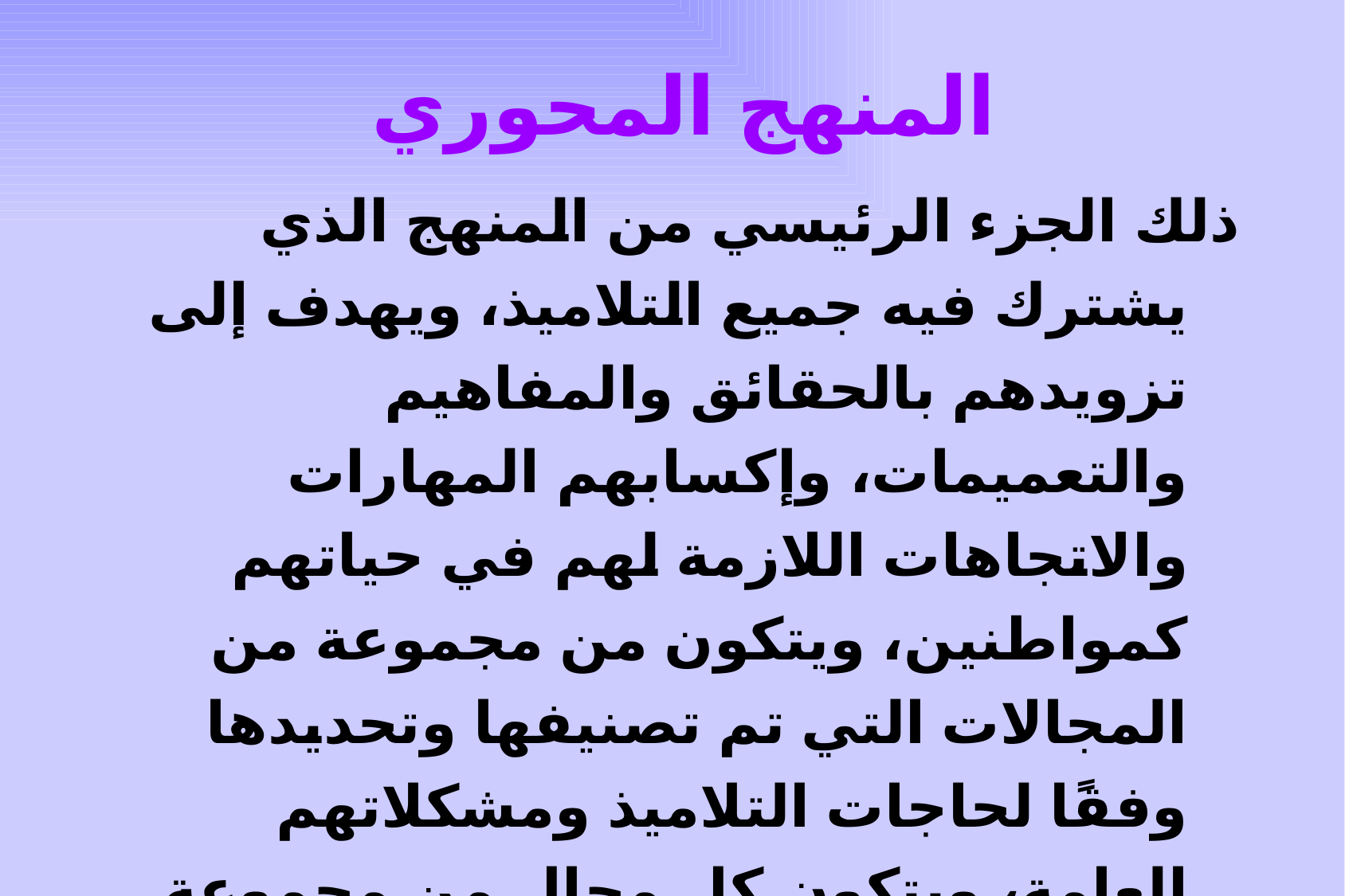

# المنهج المحوري
ذلك الجزء الرئيسي من المنهج الذي يشترك فيه جميع التلاميذ، ويهدف إلى تزويدهم بالحقائق والمفاهيم والتعميمات، وإكسابهم المهارات والاتجاهات اللازمة لهم في حياتهم كمواطنين، ويتكون من مجموعة من المجالات التي تم تصنيفها وتحديدها وفقًا لحاجات التلاميذ ومشكلاتهم العامة، ويتكون كل مجال من مجموعة من الوحدات الدراسية يقوم التلاميذ بالتخطيط لها وتنفيذها تحت إشراف المعلم.